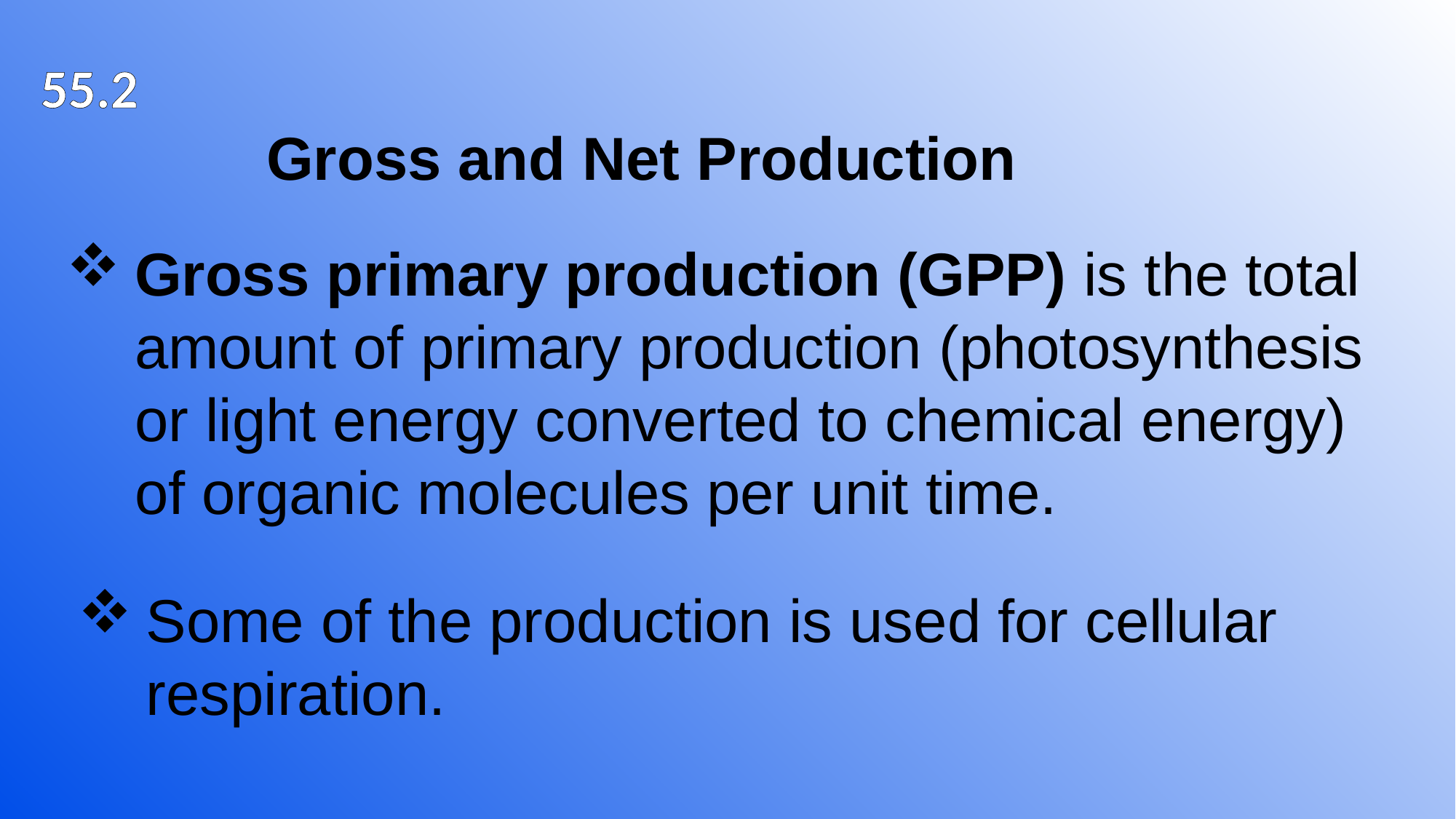

55.2
Gross and Net Production
Gross primary production (GPP) is the total amount of primary production (photosynthesis or light energy converted to chemical energy) of organic molecules per unit time.
Some of the production is used for cellular respiration.